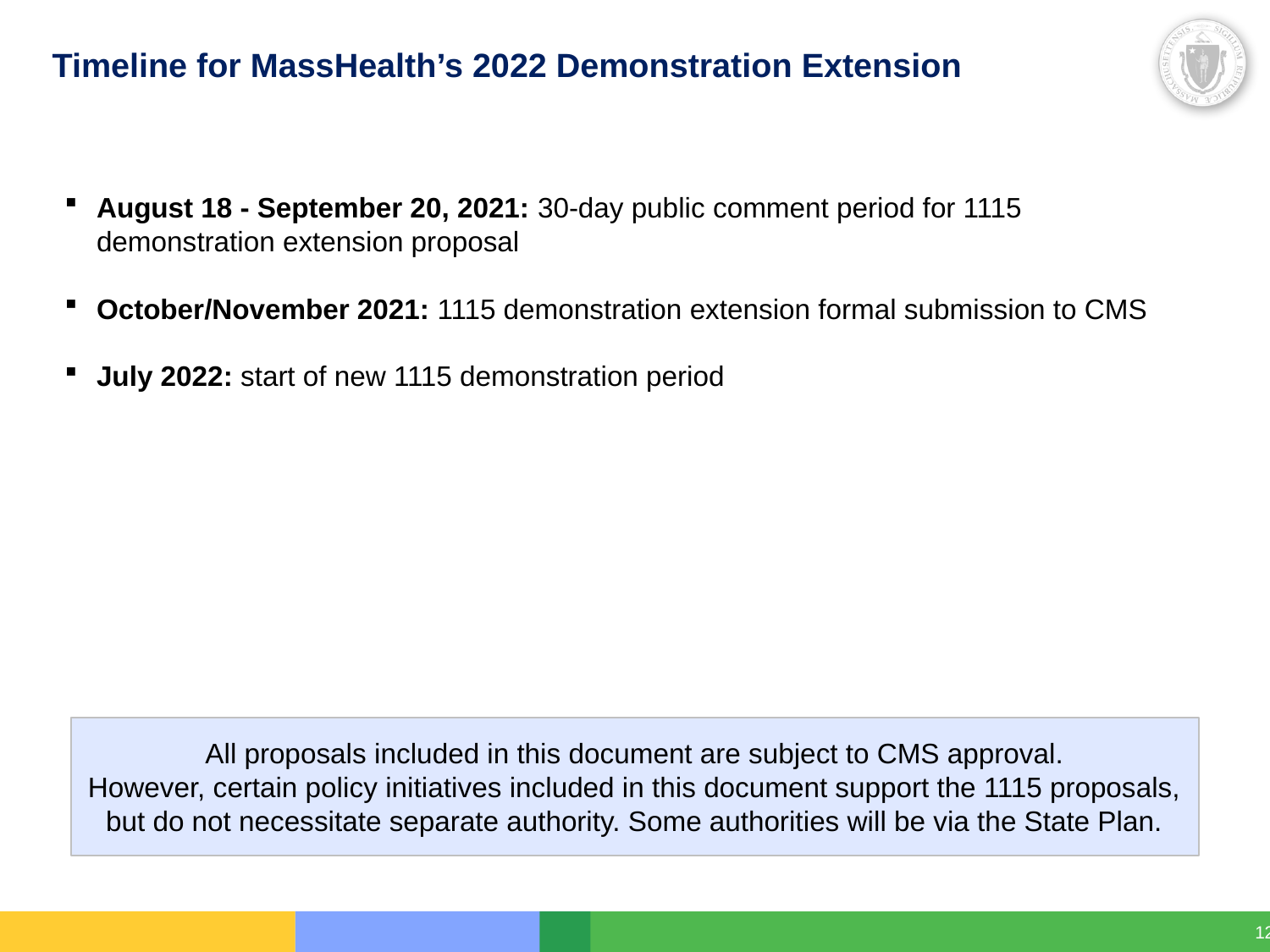

# Timeline for MassHealth’s 2022 Demonstration Extension

August 18 - September 20, 2021: 30-day public comment period for 1115 demonstration extension proposal

October/November 2021: 1115 demonstration extension formal submission to CMS

July 2022: start of new 1115 demonstration period
All proposals included in this document are subject to CMS approval.
However, certain policy initiatives included in this document support the 1115 proposals, but do not necessitate separate authority. Some authorities will be via the State Plan.